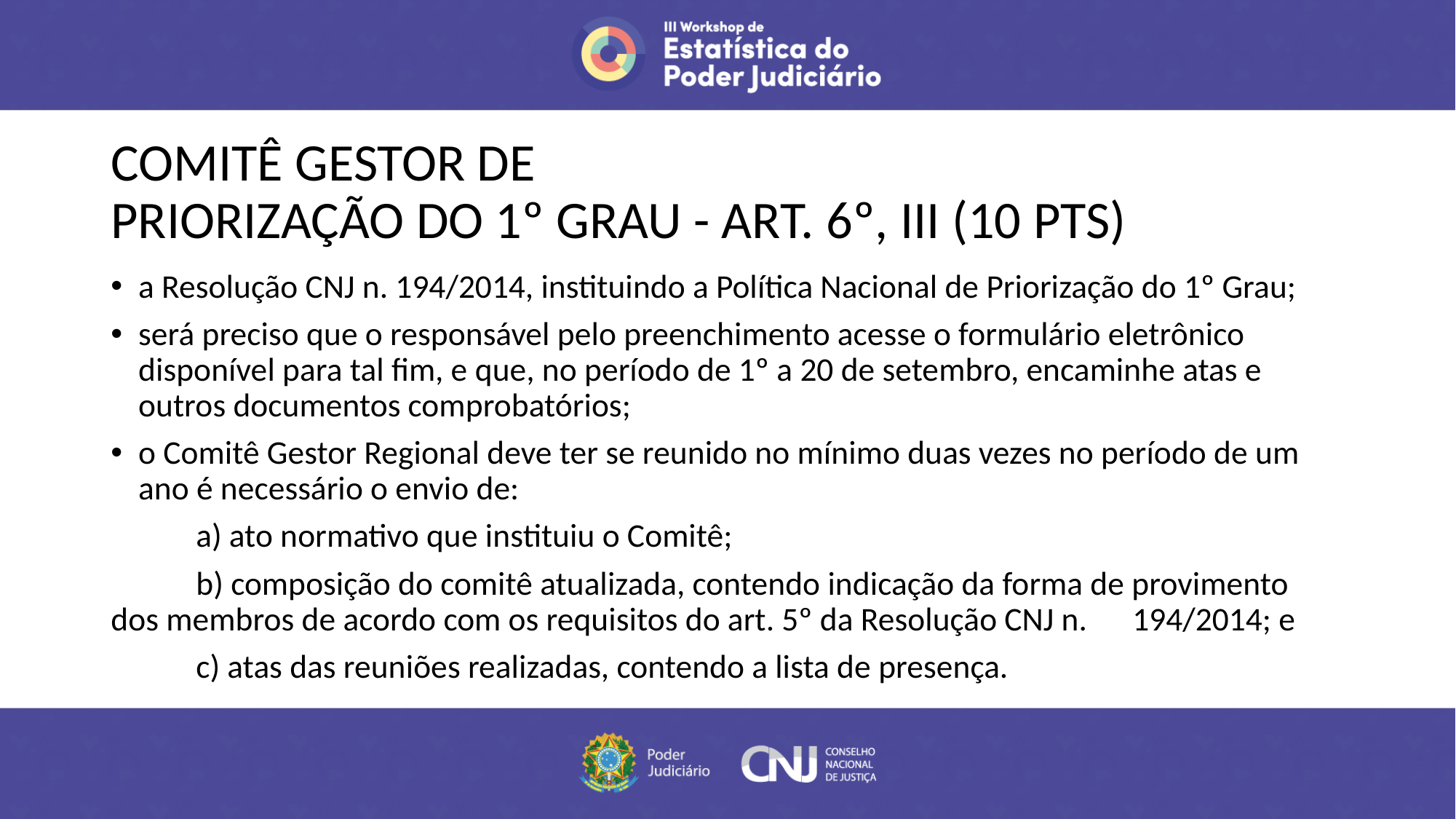

# COMITÊ GESTOR DE PRIORIZAÇÃO DO 1º GRAU - ART. 6º, III (10 PTS)
a Resolução CNJ n. 194/2014, instituindo a Política Nacional de Priorização do 1º Grau;
será preciso que o responsável pelo preenchimento acesse o formulário eletrônico disponível para tal fim, e que, no período de 1º a 20 de setembro, encaminhe atas e outros documentos comprobatórios;
o Comitê Gestor Regional deve ter se reunido no mínimo duas vezes no período de um ano é necessário o envio de:
	a) ato normativo que instituiu o Comitê;
	b) composição do comitê atualizada, contendo indicação da forma de provimento 	dos membros de acordo com os requisitos do art. 5º da Resolução CNJ n. 	194/2014; e
	c) atas das reuniões realizadas, contendo a lista de presença.